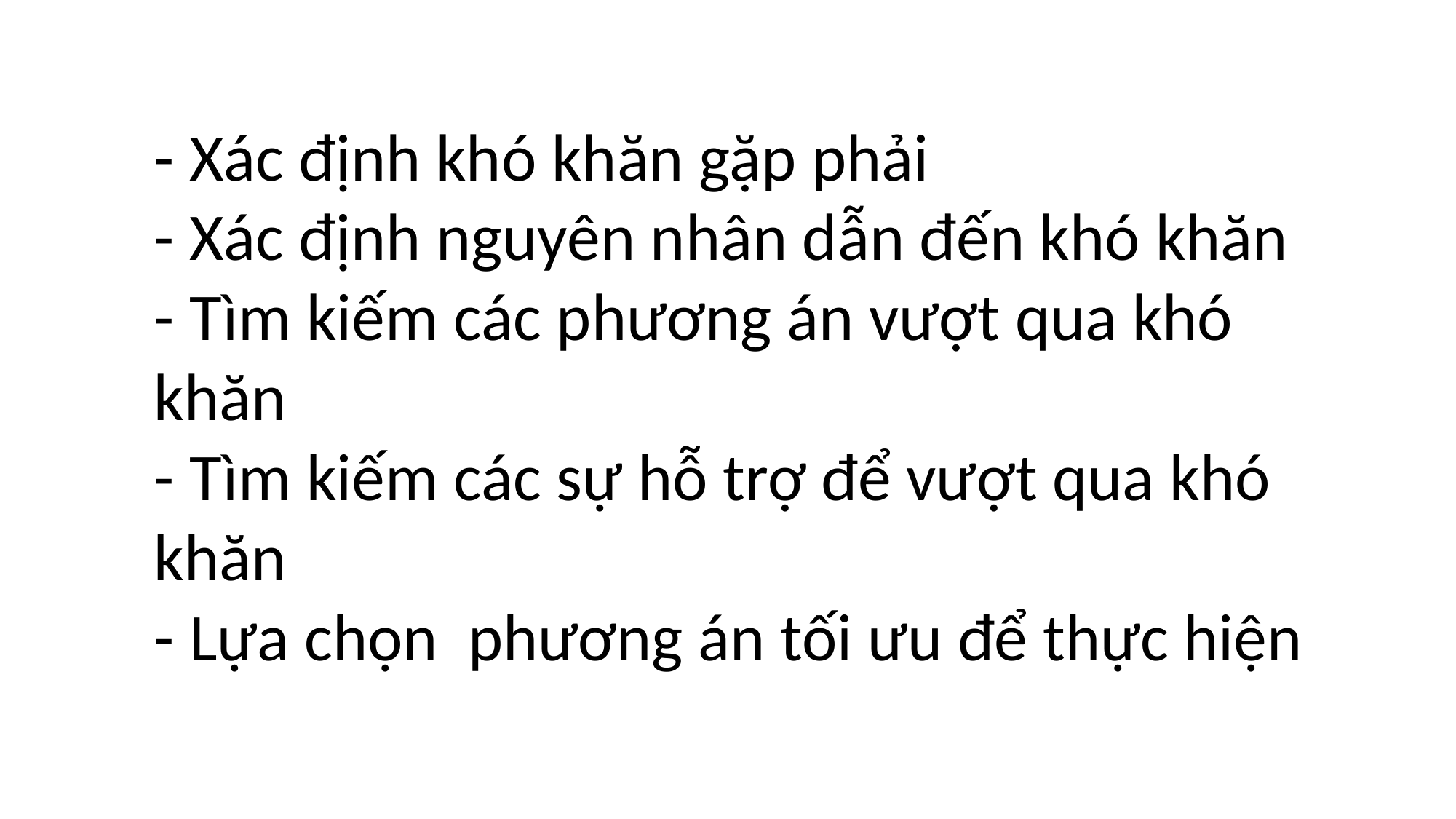

- Xác định khó khăn gặp phải
- Xác định nguyên nhân dẫn đến khó khăn
- Tìm kiếm các phương án vượt qua khó khăn
- Tìm kiếm các sự hỗ trợ để vượt qua khó khăn
- Lựa chọn  phương án tối ưu để thực hiện